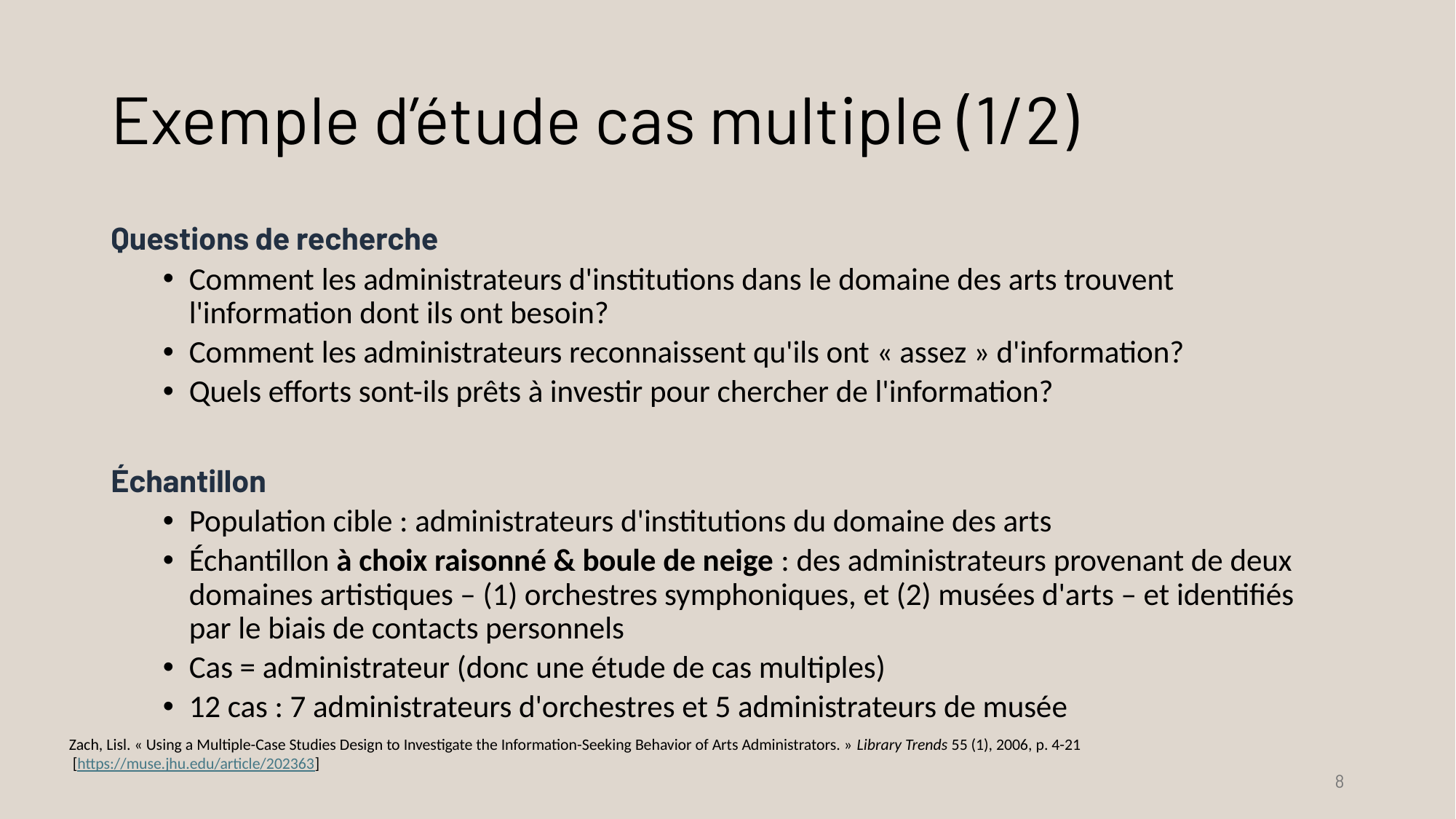

# Exemple d’étude cas multiple (1/2)
Questions de recherche
Comment les administrateurs d'institutions dans le domaine des arts trouvent l'information dont ils ont besoin?
Comment les administrateurs reconnaissent qu'ils ont « assez » d'information?
Quels efforts sont-ils prêts à investir pour chercher de l'information?

Échantillon
Population cible : administrateurs d'institutions du domaine des arts
Échantillon à choix raisonné & boule de neige : des administrateurs provenant de deux domaines artistiques – (1) orchestres symphoniques, et (2) musées d'arts – et identifiés par le biais de contacts personnels
Cas = administrateur (donc une étude de cas multiples)
12 cas : 7 administrateurs d'orchestres et 5 administrateurs de musée
Zach, Lisl. « Using a Multiple-Case Studies Design to Investigate the Information-Seeking Behavior of Arts Administrators. » Library Trends 55 (1), 2006, p. 4-21
 [https://muse.jhu.edu/article/202363]
8